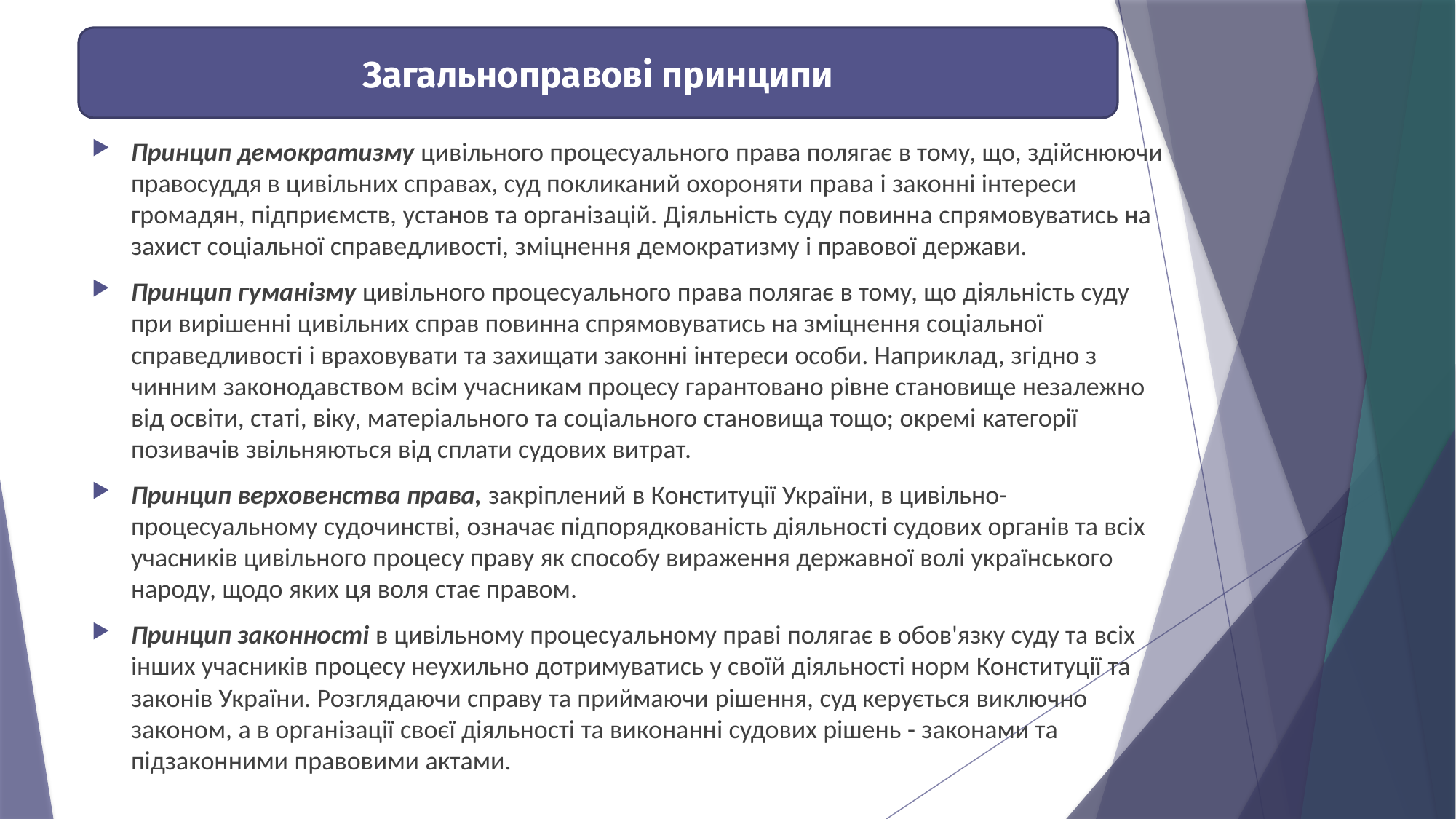

Загальноправові принципи
Принцип демократизму цивільного процесуального права полягає в тому, що, здійснюючи правосуддя в цивільних справах, суд покликаний охороняти права і законні інтереси громадян, підприємств, установ та організацій. Діяльність суду повинна спрямовуватись на захист соціальної справедливості, зміцнення демократизму і правової держави.
Принцип гуманізму цивільного процесуального права полягає в тому, що діяльність суду при вирішенні цивільних справ повинна спрямовуватись на зміцнення соціальної справедливості і враховувати та захищати законні інтереси особи. Наприклад, згідно з чинним законодавством всім учасникам процесу гарантовано рівне становище незалежно від освіти, статі, віку, матеріального та соціального становища тощо; окремі категорії позивачів звільняються від сплати судових витрат.
Принцип верховенства права, закріплений в Конституції України, в цивільно-процесуальному судочинстві, означає підпорядкованість діяльності судових органів та всіх учасників цивільного процесу праву як способу вираження державної волі українського народу, щодо яких ця воля стає правом.
Принцип законності в цивільному процесуальному праві полягає в обов'язку суду та всіх інших учасників процесу неухильно дотримуватись у своїй діяльності норм Конституції та законів України. Розглядаючи справу та приймаючи рішення, суд керується виключно законом, а в організації своєї діяльності та виконанні судових рішень - законами та підзаконними правовими актами.